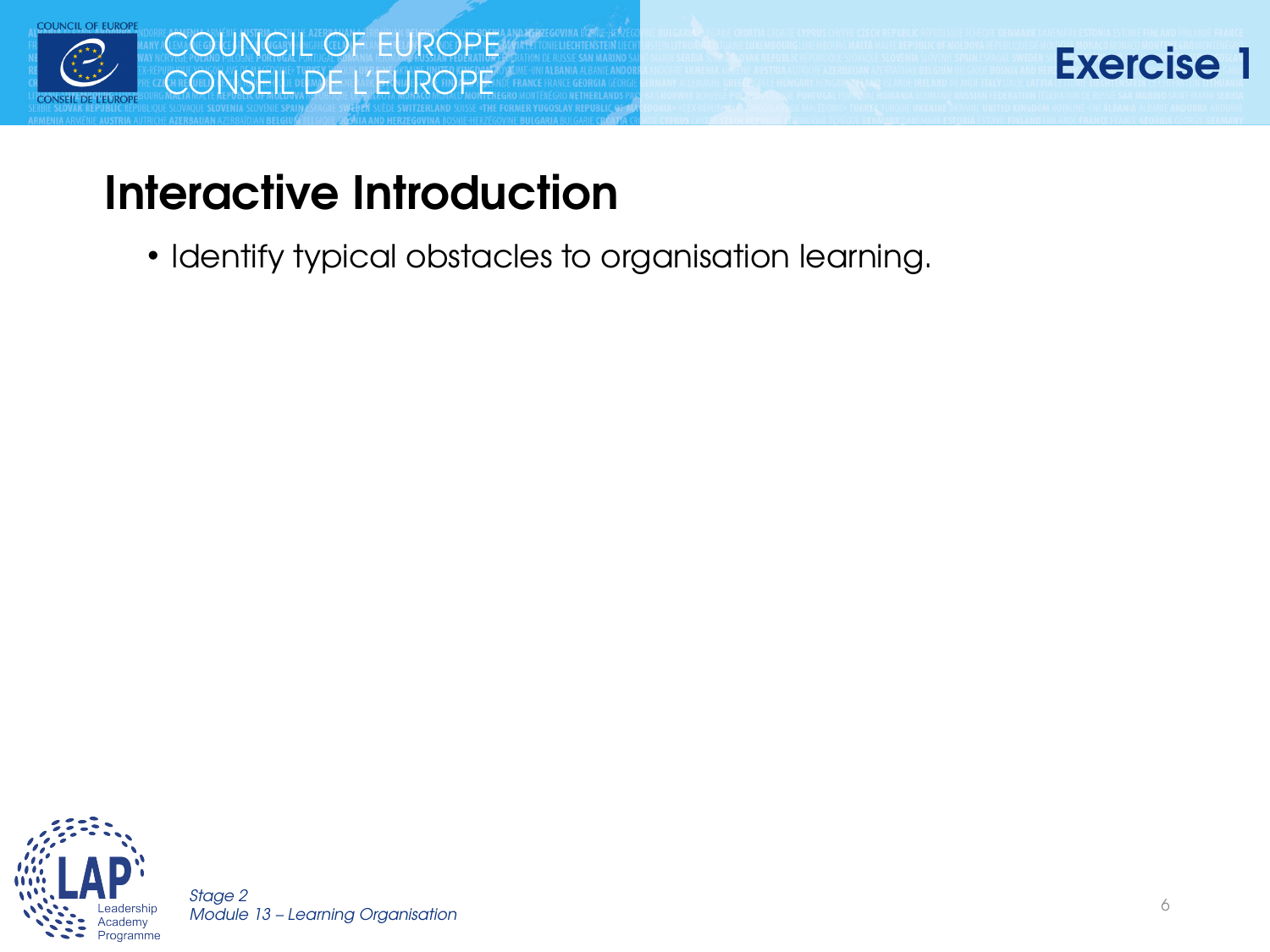

# Exercise 1
Interactive Introduction
Identify typical obstacles to organisation learning.

Stage 2
Module 13 – Learning Organisation
6